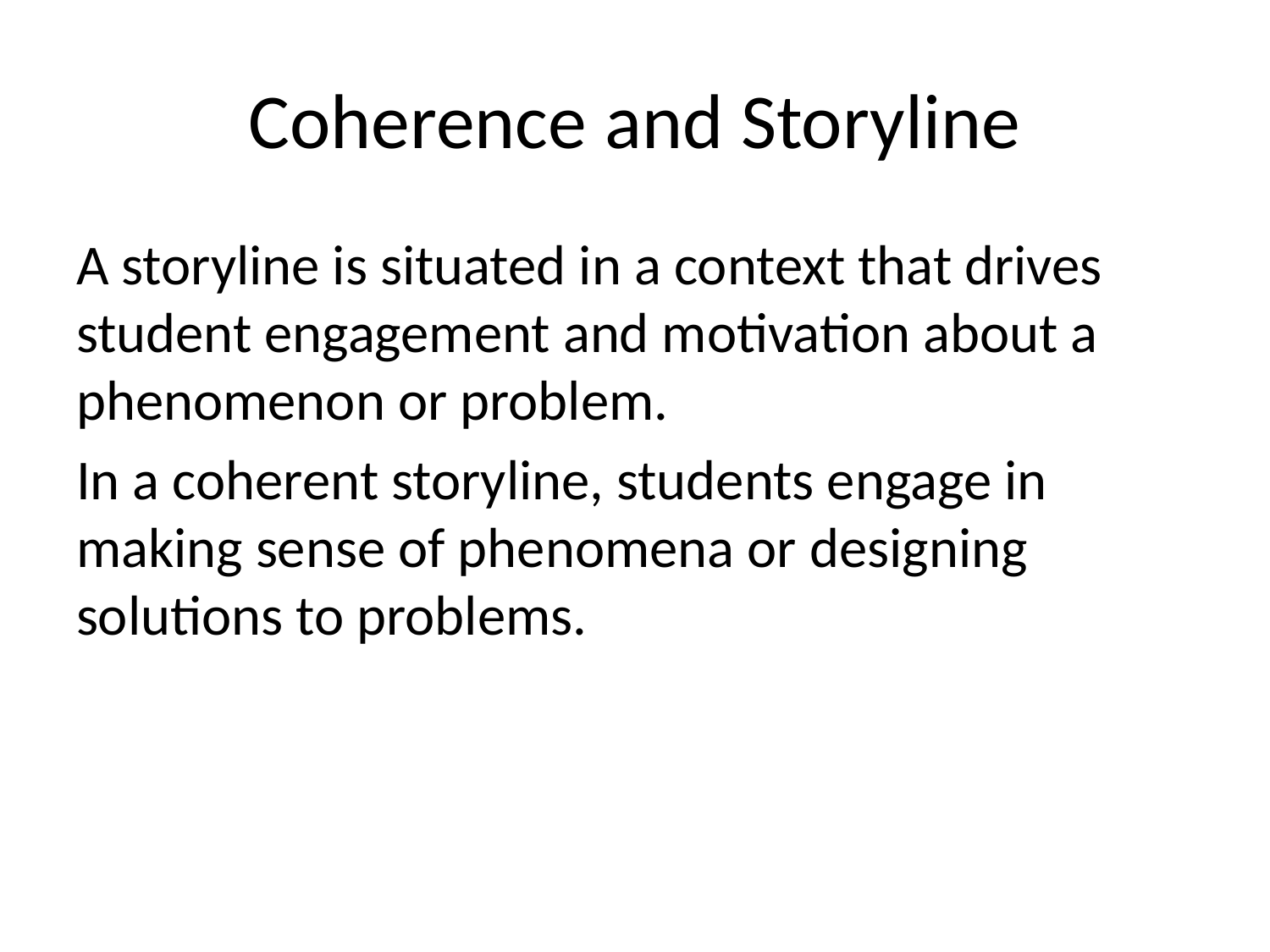

# Coherence and Storyline
A storyline is situated in a context that drives student engagement and motivation about a phenomenon or problem.
In a coherent storyline, students engage in making sense of phenomena or designing solutions to problems.